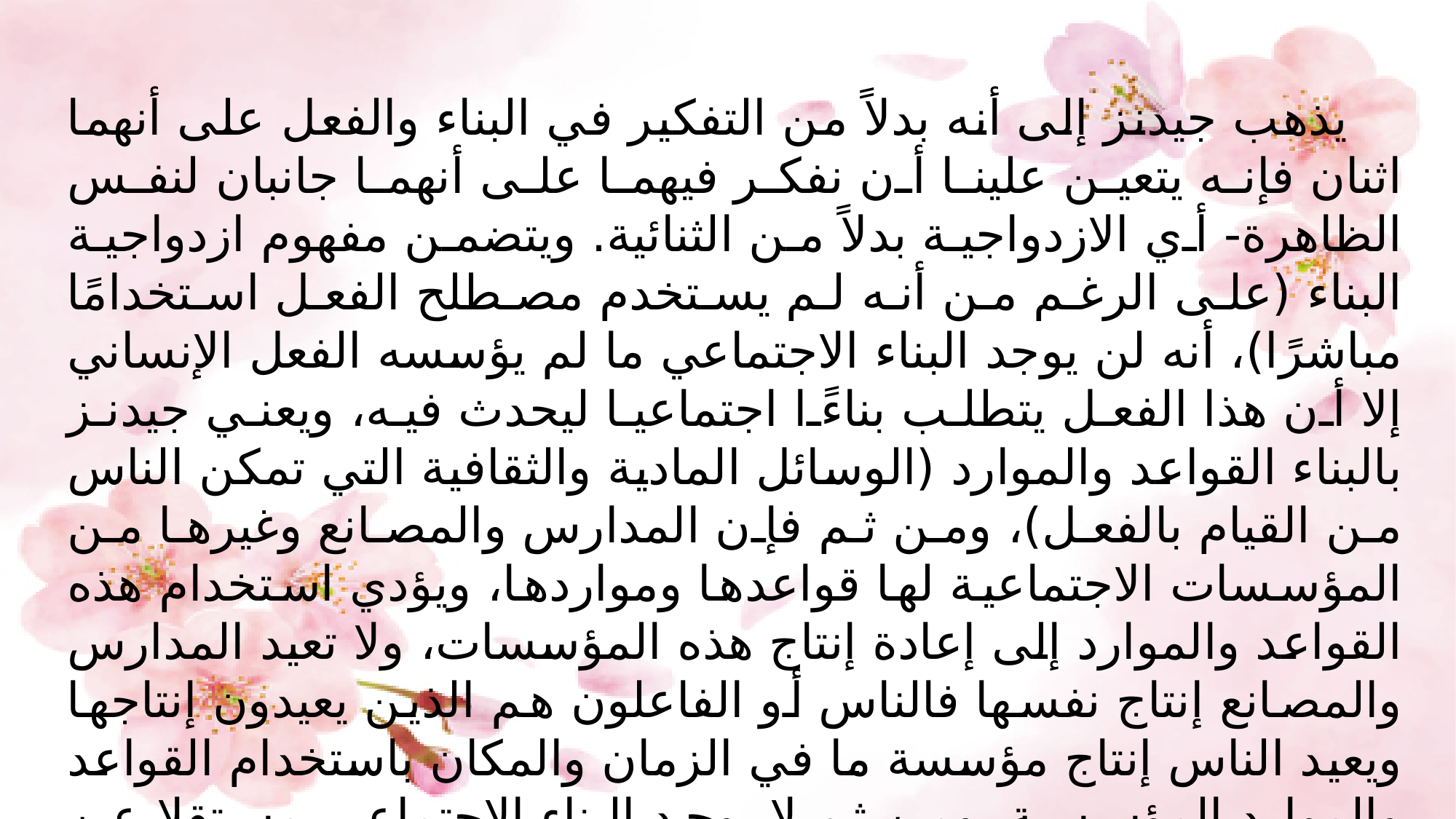

يذهب جيدنز إلى أنه بدلاً من التفكير في البناء والفعل على أنهما اثنان فإنه يتعين علينا أن نفكر فيهما على أنهما جانبان لنفس الظاهرة- أي الازدواجية بدلاً من الثنائية. ويتضمن مفهوم ازدواجية البناء (على الرغم من أنه لم يستخدم مصطلح الفعل استخدامًا مباشرًا)، أنه لن يوجد البناء الاجتماعي ما لم يؤسسه الفعل الإنساني إلا أن هذا الفعل يتطلب بناءًا اجتماعيا ليحدث فيه، ويعني جيدنز بالبناء القواعد والموارد (الوسائل المادية والثقافية التي تمكن الناس من القيام بالفعل)، ومن ثم فإن المدارس والمصانع وغيرها من المؤسسات الاجتماعية لها قواعدها ومواردها، ويؤدي استخدام هذه القواعد والموارد إلى إعادة إنتاج هذه المؤسسات، ولا تعيد المدارس والمصانع إنتاج نفسها فالناس أو الفاعلون هم الذين يعيدون إنتاجها ويعيد الناس إنتاج مؤسسة ما في الزمان والمكان باستخدام القواعد والموارد المؤسسية، ومن ثم لا يوجد البناء الاجتماعي مستقلا عن الفعل الإنساني الذي يؤسسه.